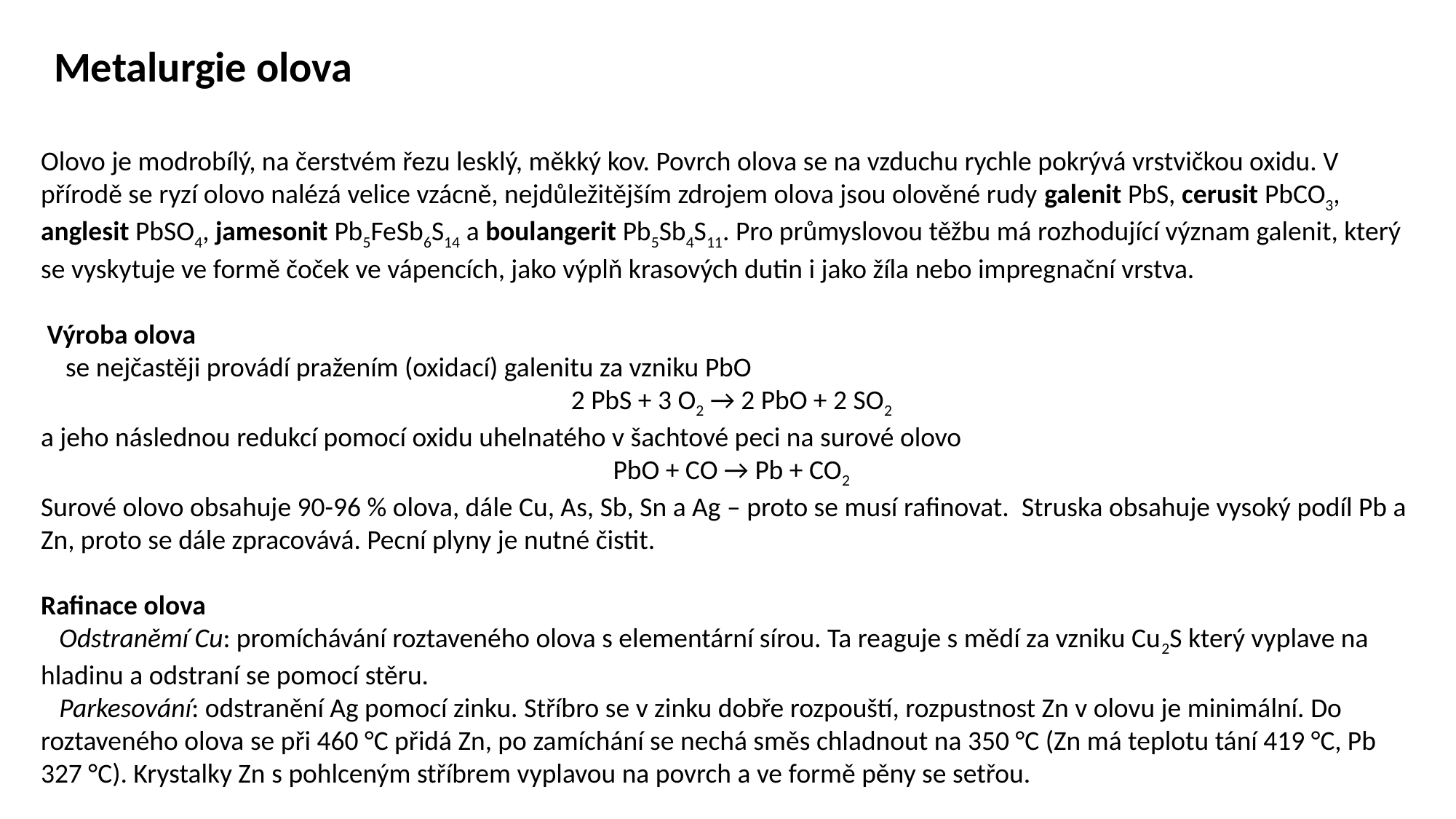

# Metalurgie olova
Olovo je modrobílý, na čerstvém řezu lesklý, měkký kov. Povrch olova se na vzduchu rychle pokrývá vrstvičkou oxidu. V přírodě se ryzí olovo nalézá velice vzácně, nejdůležitějším zdrojem olova jsou olověné rudy galenit PbS, cerusit PbCO3, anglesit PbSO4, jamesonit Pb5FeSb6S14 a boulangerit Pb5Sb4S11. Pro průmyslovou těžbu má rozhodující význam galenit, který se vyskytuje ve formě čoček ve vápencích, jako výplň krasových dutin i jako žíla nebo impregnační vrstva.

 Výroba olova
    se nejčastěji provádí pražením (oxidací) galenitu za vzniku PbO
2 PbS + 3 O2 → 2 PbO + 2 SO2
a jeho následnou redukcí pomocí oxidu uhelnatého v šachtové peci na surové olovo
PbO + CO → Pb + CO2
Surové olovo obsahuje 90-96 % olova, dále Cu, As, Sb, Sn a Ag – proto se musí rafinovat.  Struska obsahuje vysoký podíl Pb a Zn, proto se dále zpracovává. Pecní plyny je nutné čistit.

Rafinace olova
   Odstraněmí Cu: promíchávání roztaveného olova s elementární sírou. Ta reaguje s mědí za vzniku Cu2S který vyplave na hladinu a odstraní se pomocí stěru.
   Parkesování: odstranění Ag pomocí zinku. Stříbro se v zinku dobře rozpouští, rozpustnost Zn v olovu je minimální. Do roztaveného olova se při 460 °C přidá Zn, po zamíchání se nechá směs chladnout na 350 °C (Zn má teplotu tání 419 °C, Pb 327 °C). Krystalky Zn s pohlceným stříbrem vyplavou na povrch a ve formě pěny se setřou.